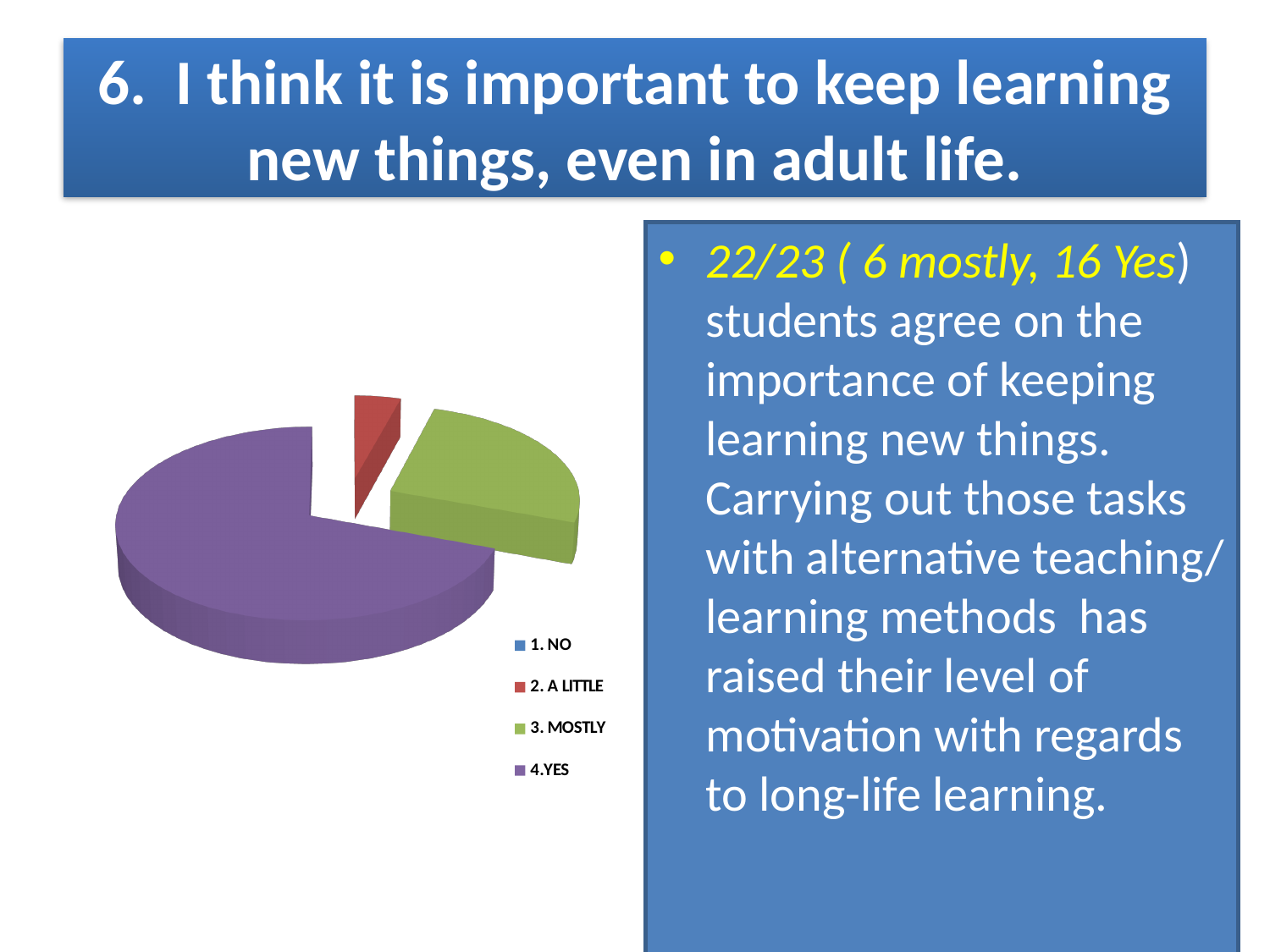

# 6.  I think it is important to keep learning new things, even in adult life.

[unsupported chart]

22/23 ( 6 mostly, 16 Yes) students agree on the importance of keeping learning new things. Carrying out those tasks with alternative teaching/ learning methods  has raised their level of motivation with regards to long-life learning.